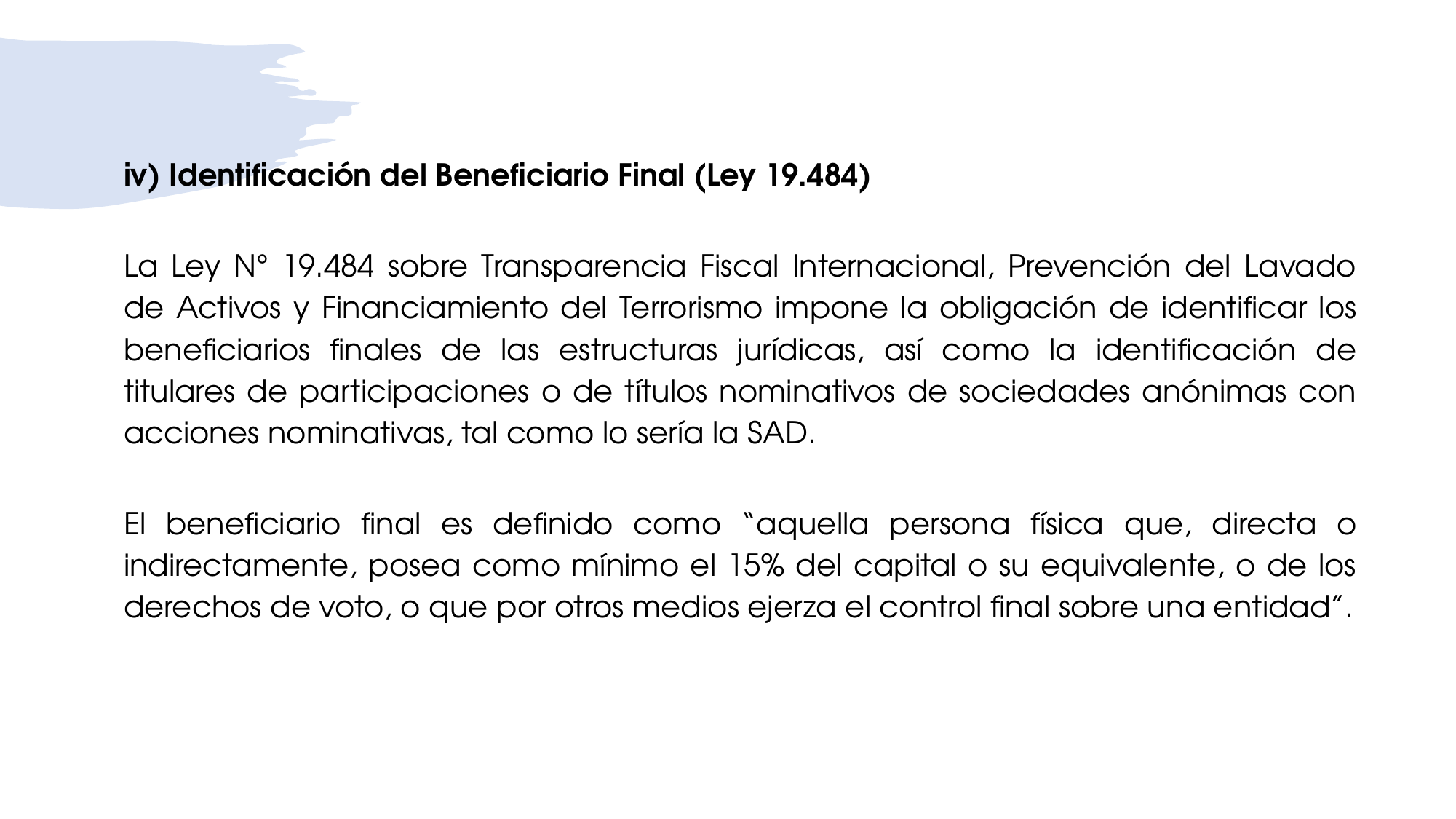

iv) Identificación del Beneficiario Final (Ley 19.484)

La Ley N° 19.484 sobre Transparencia Fiscal Internacional, Prevención del Lavado de Activos y Financiamiento del Terrorismo impone la obligación de identificar los beneficiarios finales de las estructuras jurídicas, así como la identificación de titulares de participaciones o de títulos nominativos de sociedades anónimas con acciones nominativas, tal como lo sería la SAD.

El beneficiario final es definido como “aquella persona física que, directa o indirectamente, posea como mínimo el 15% del capital o su equivalente, o de los derechos de voto, o que por otros medios ejerza el control final sobre una entidad”.